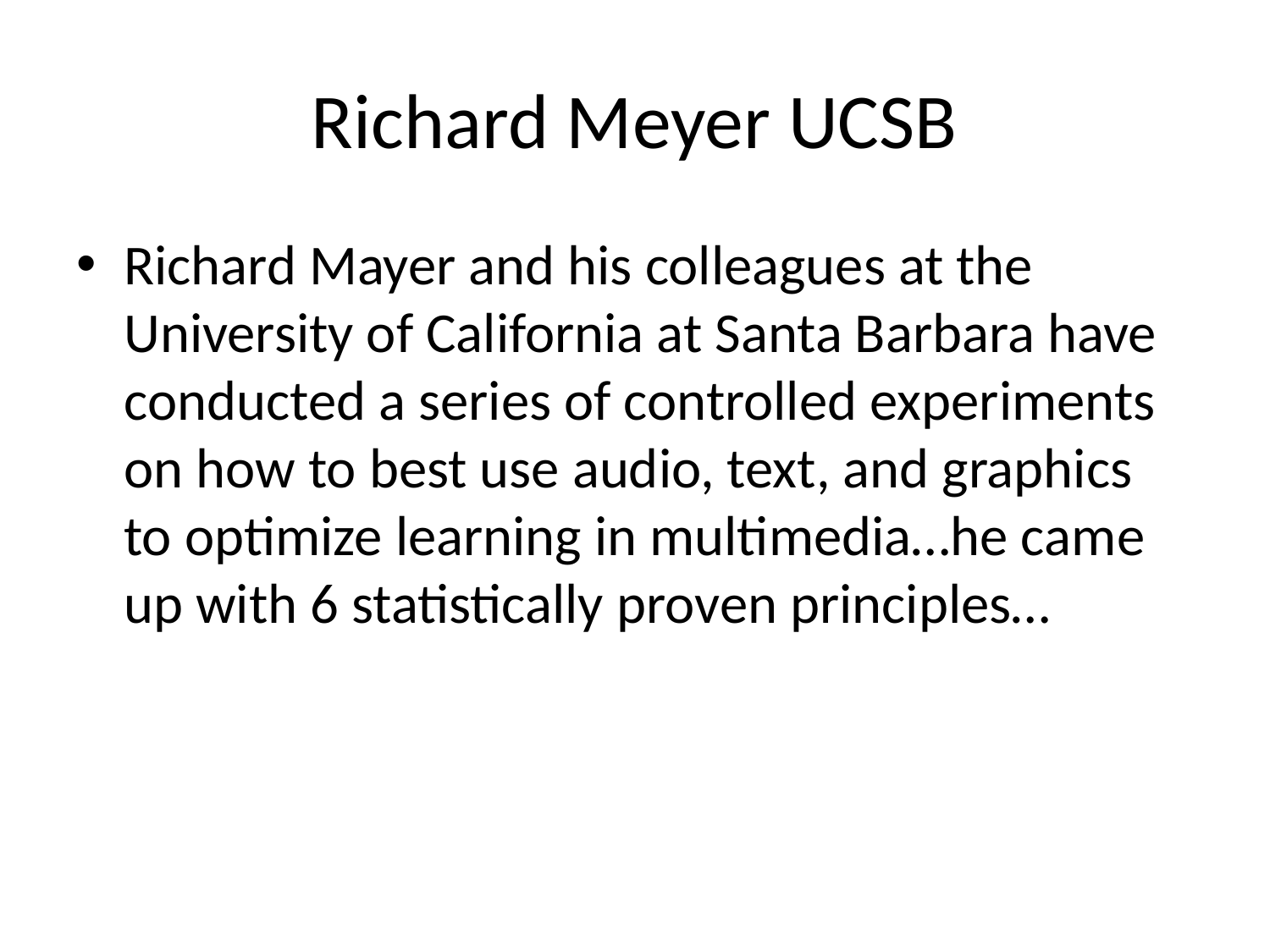

# Richard Meyer UCSB
Richard Mayer and his colleagues at the University of California at Santa Barbara have conducted a series of controlled experiments on how to best use audio, text, and graphics to optimize learning in multimedia…he came up with 6 statistically proven principles…